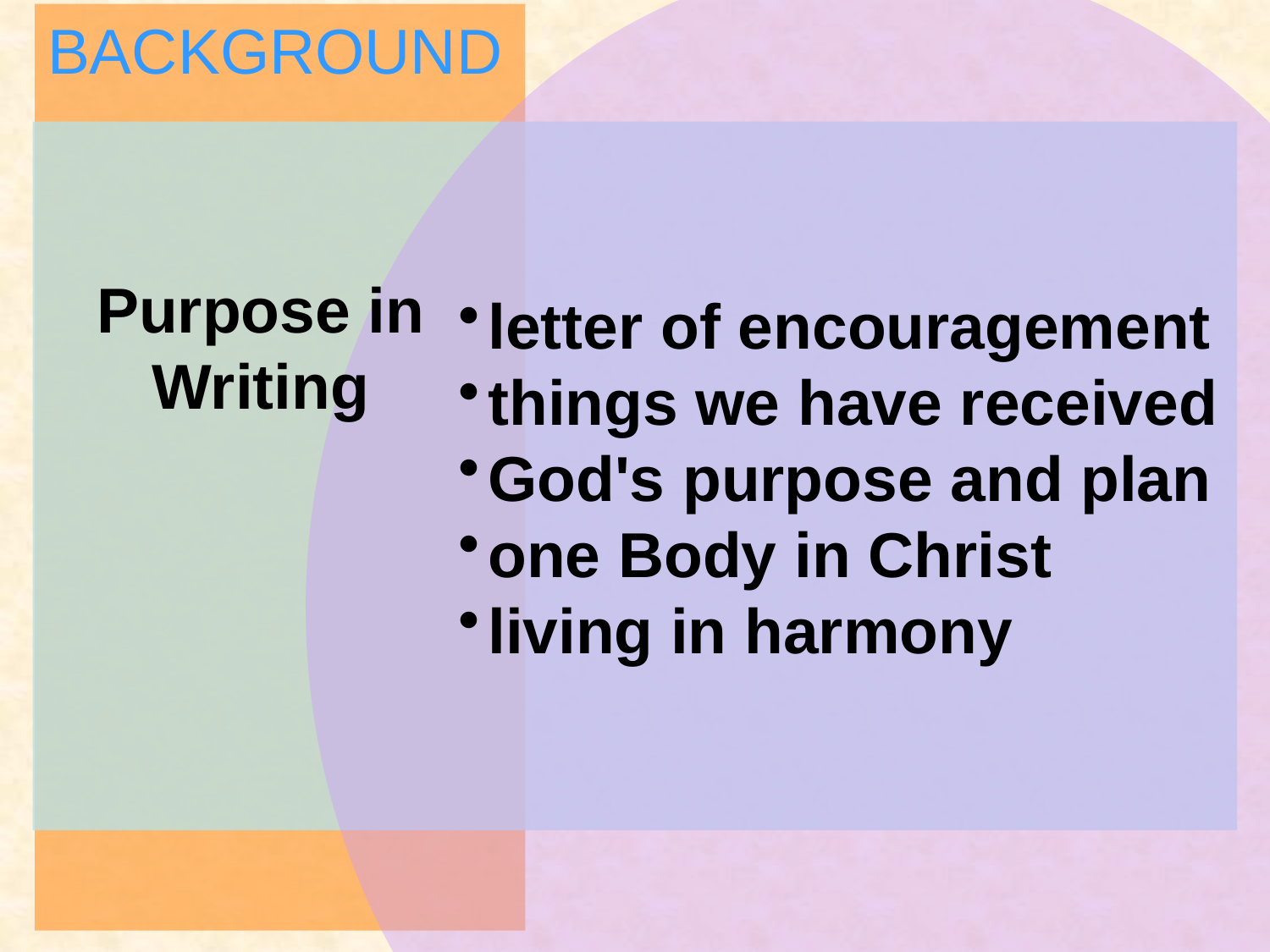

BACKGROUND

# Purpose in Writing
letter of encouragement
things we have received
God's purpose and plan
one Body in Christ
living in harmony